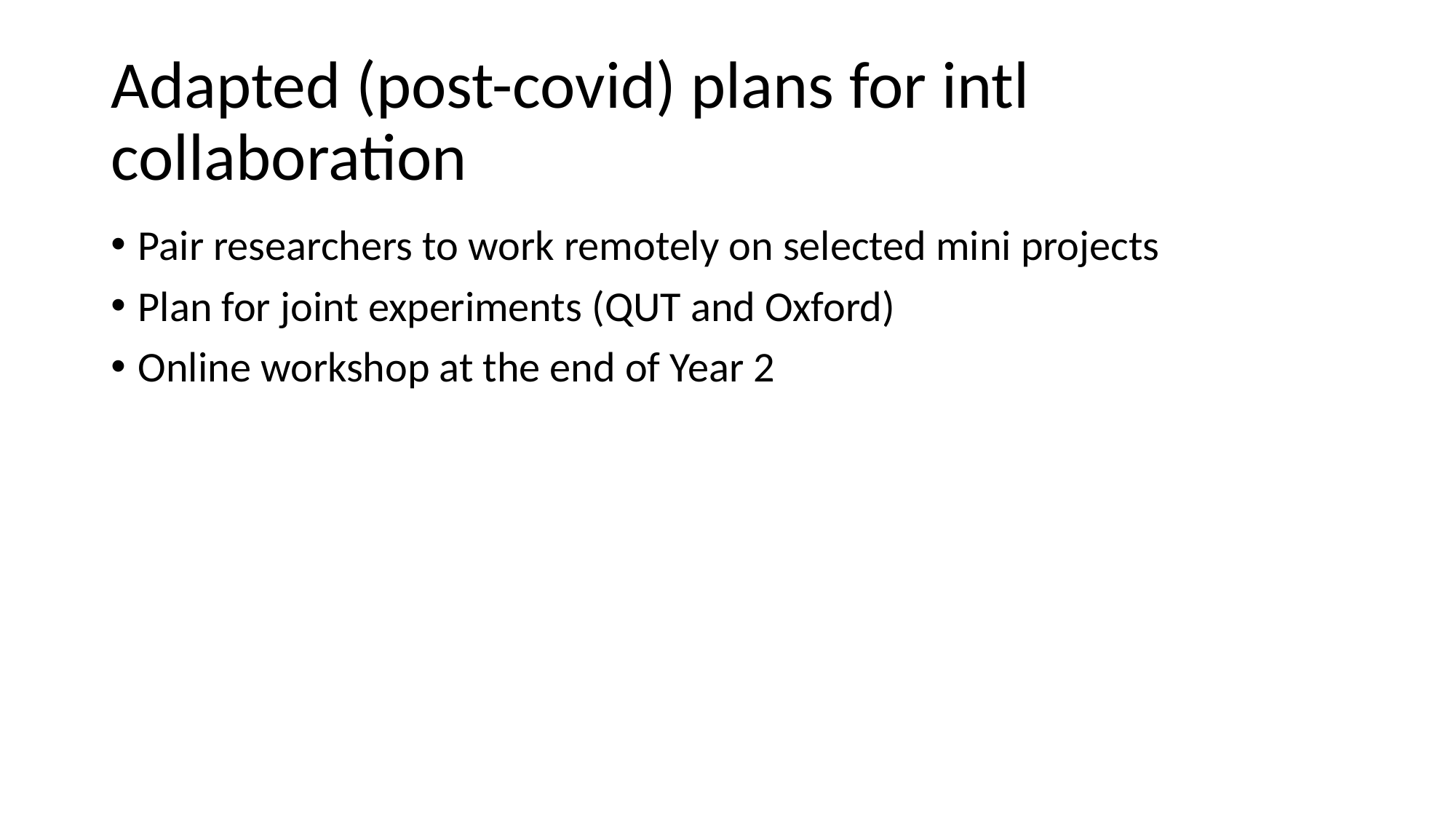

# Adapted (post-covid) plans for intl collaboration
Pair researchers to work remotely on selected mini projects
Plan for joint experiments (QUT and Oxford)
Online workshop at the end of Year 2